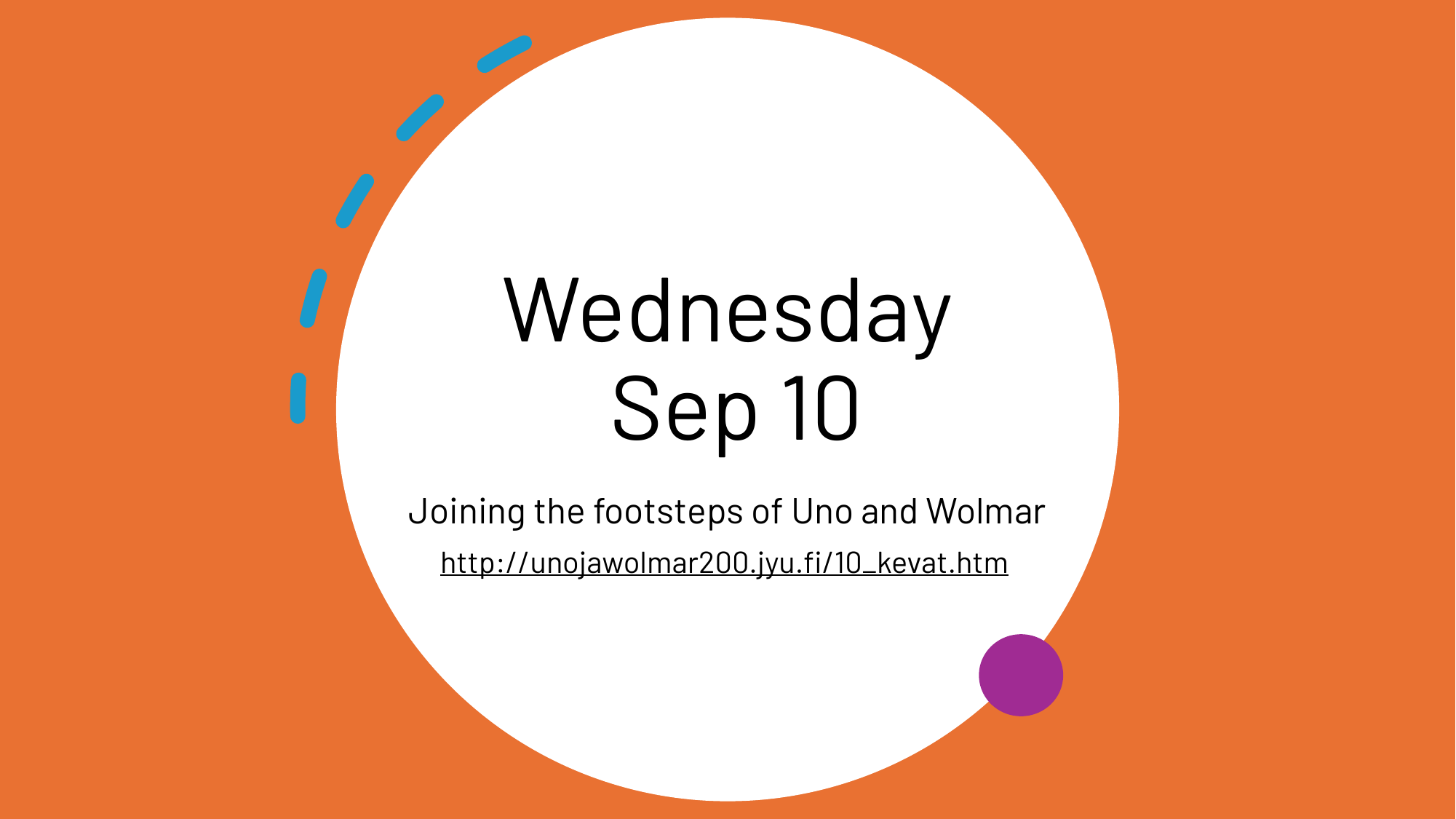

# Wednesday Sep 10
Joining the footsteps of Uno and Wolmar
http://unojawolmar200.jyu.fi/10_kevat.htm